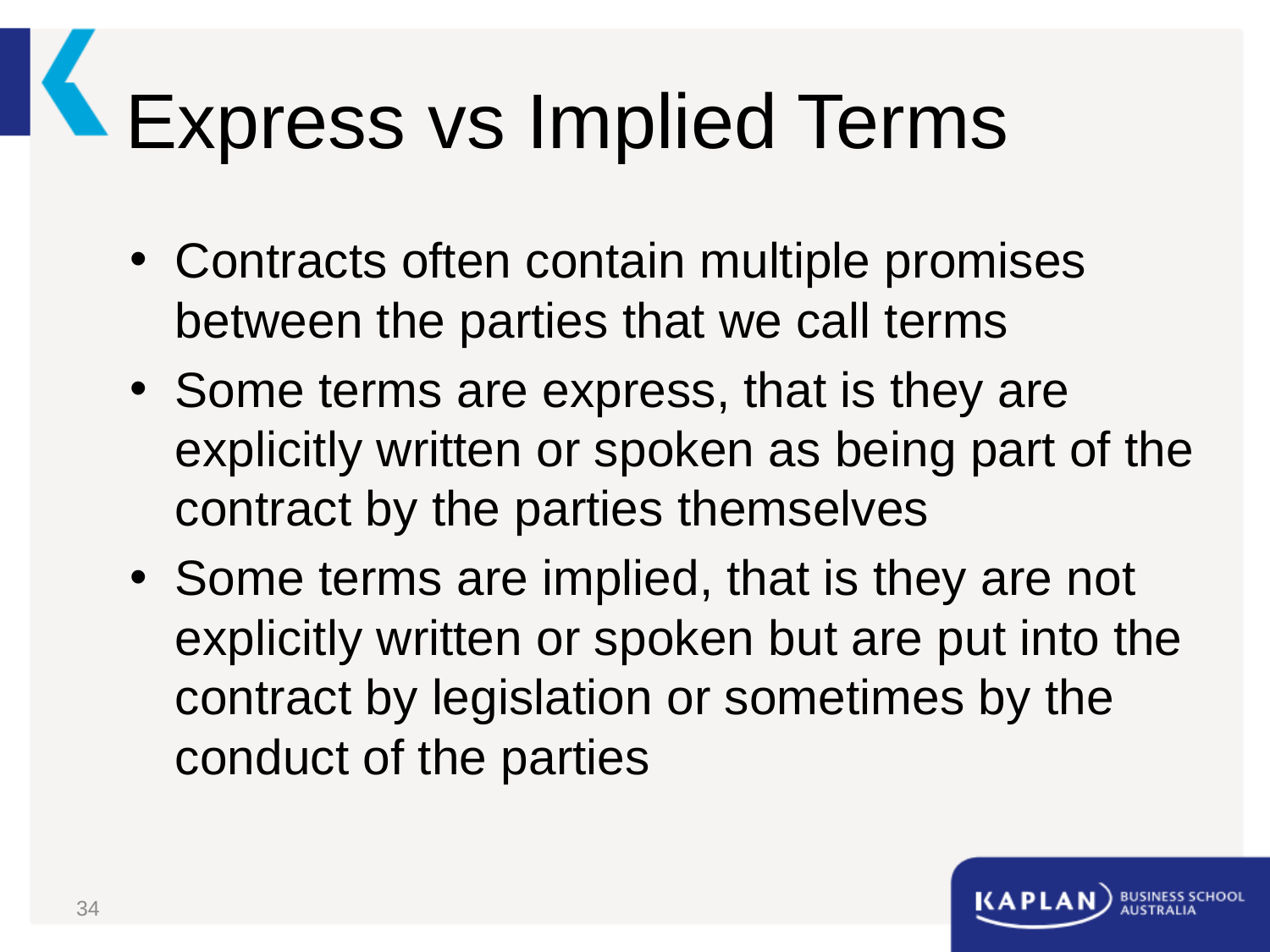

# Express vs Implied Terms
Contracts often contain multiple promises between the parties that we call terms
Some terms are express, that is they are explicitly written or spoken as being part of the contract by the parties themselves
Some terms are implied, that is they are not explicitly written or spoken but are put into the contract by legislation or sometimes by the conduct of the parties
34